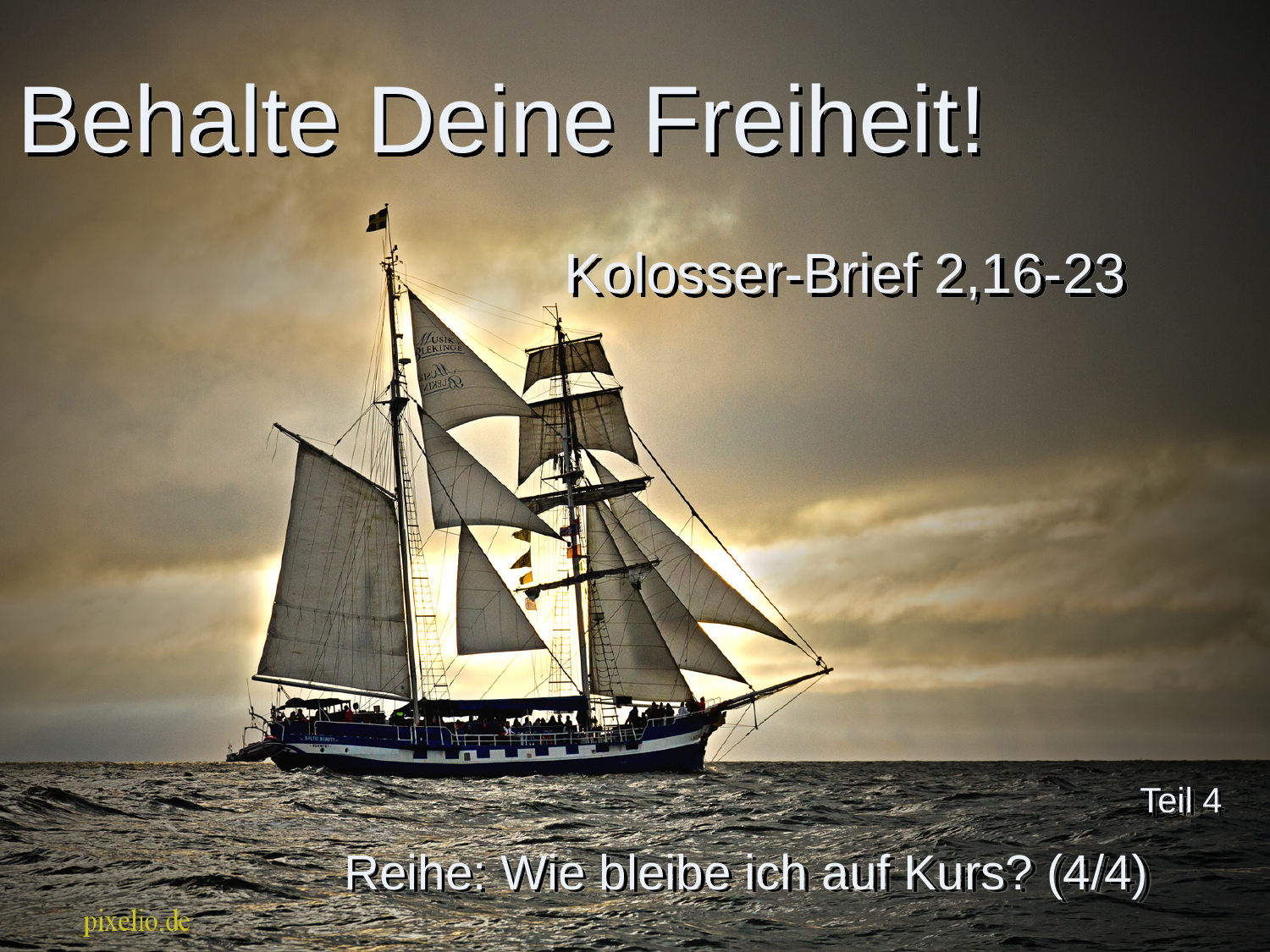

# Behalte Deine Freiheit!
Kolosser-Brief 2,16-23
Teil 4
Reihe: Wie bleibe ich auf Kurs? (4/4)